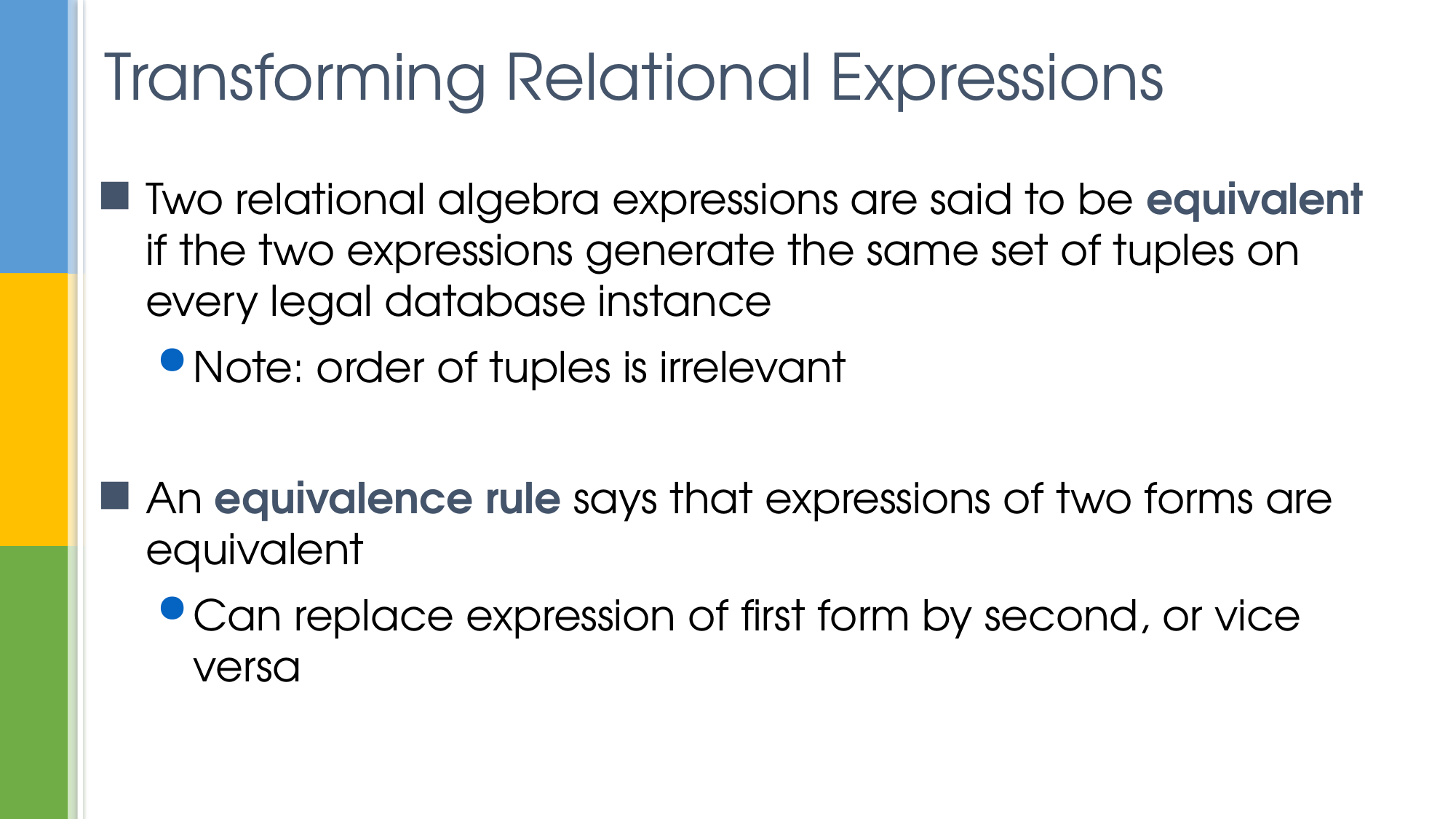

# Transforming Relational Expressions
Two relational algebra expressions are said to be equivalent if the two expressions generate the same set of tuples on every legal database instance
Note: order of tuples is irrelevant

An equivalence rule says that expressions of two forms are equivalent
Can replace expression of first form by second, or vice versa